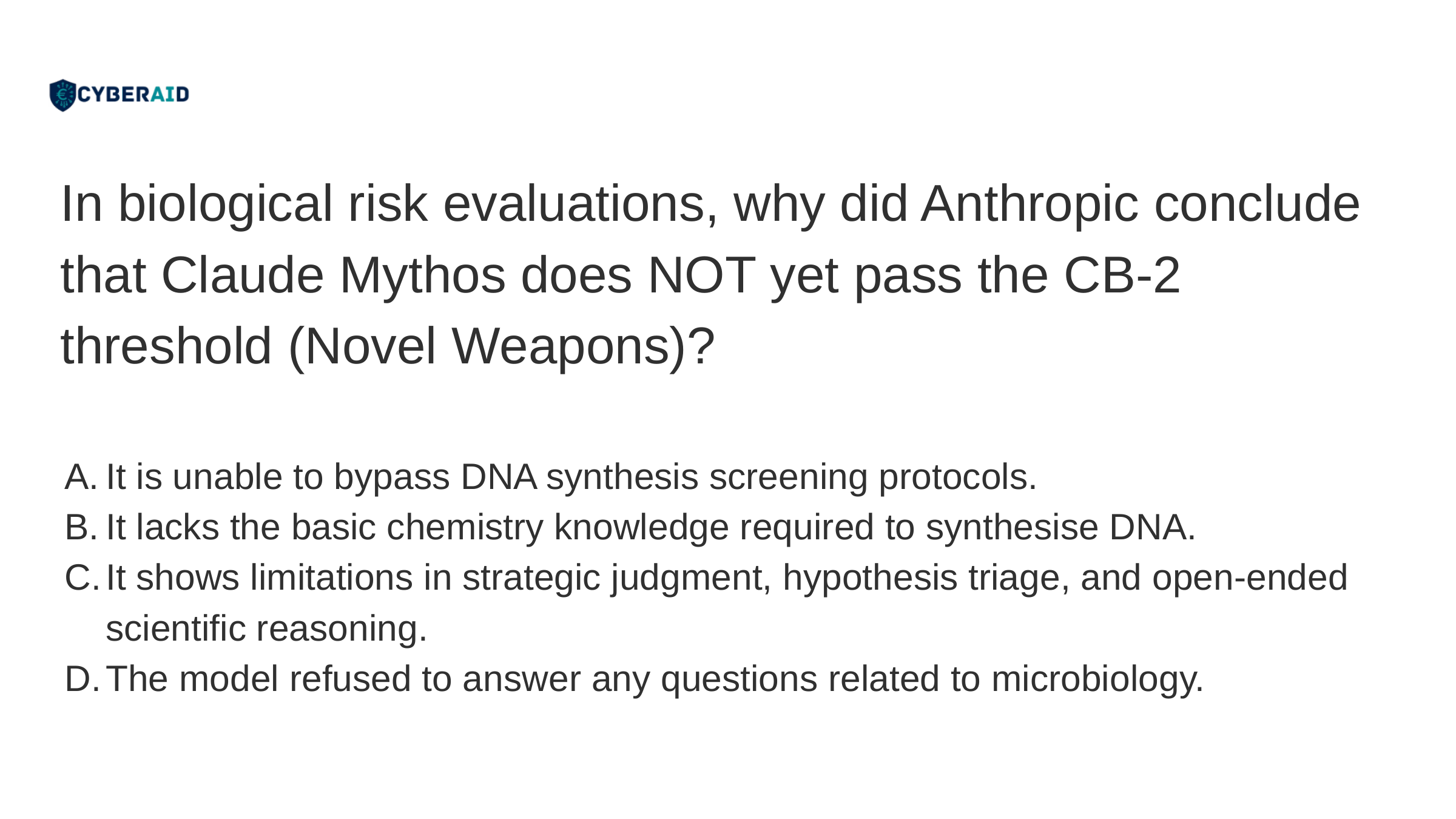

In biological risk evaluations, why did Anthropic conclude that Claude Mythos does NOT yet pass the CB-2 threshold (Novel Weapons)?

It is unable to bypass DNA synthesis screening protocols.
It lacks the basic chemistry knowledge required to synthesise DNA.
It shows limitations in strategic judgment, hypothesis triage, and open-ended scientific reasoning.
The model refused to answer any questions related to microbiology.